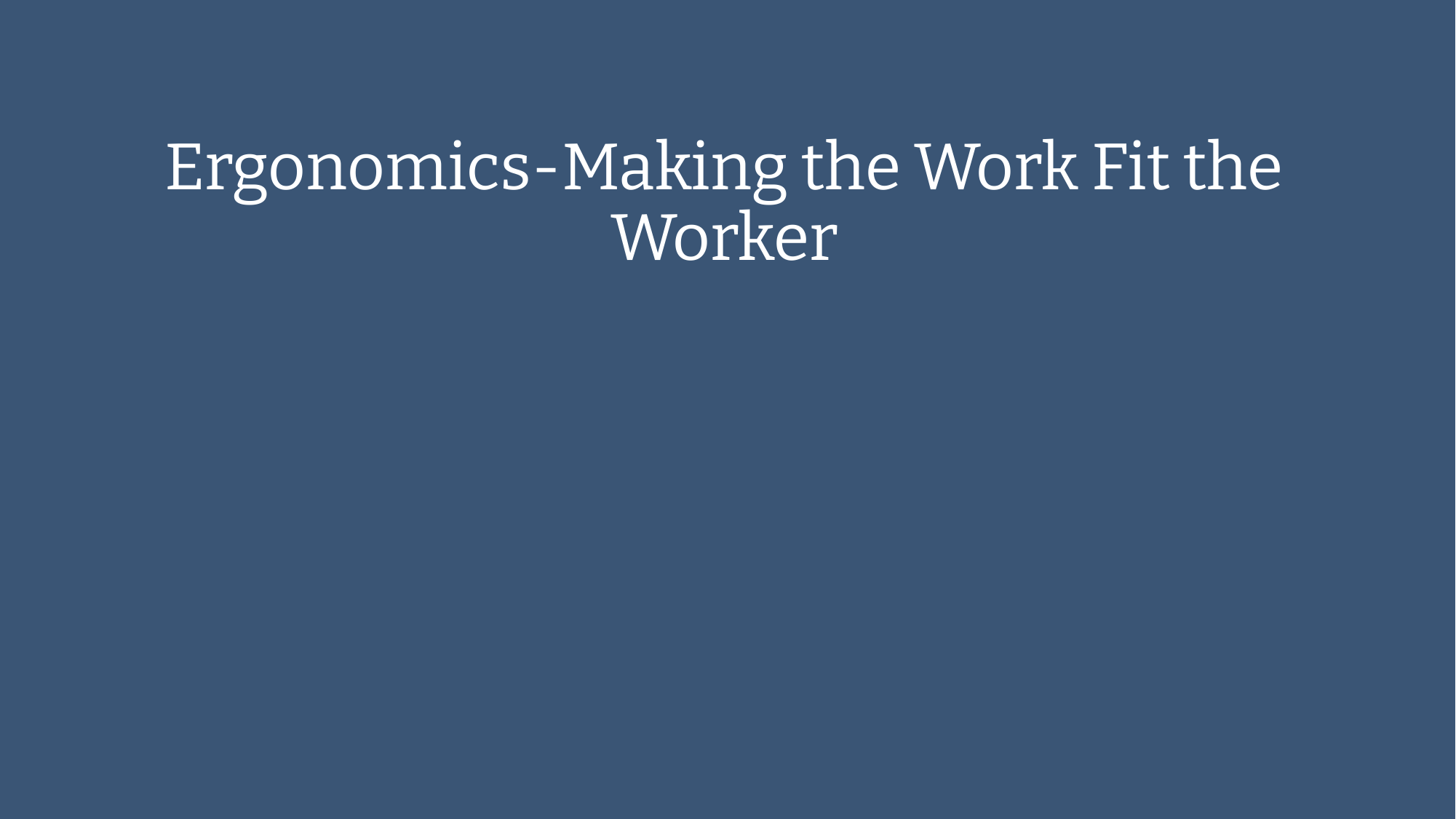

# Ergonomics-Making the Work Fit the Worker